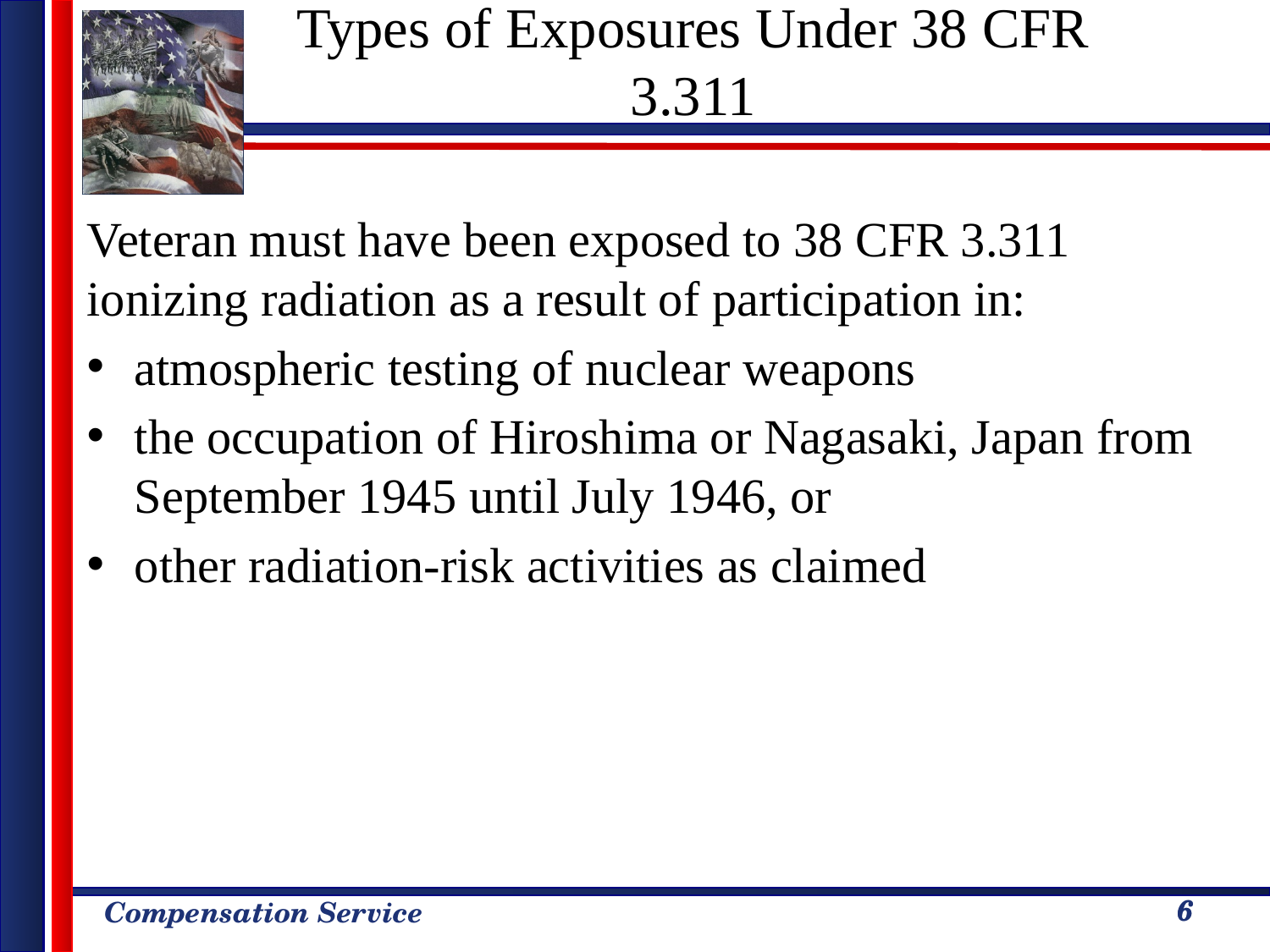

Types of Exposures Under 38 CFR 3.311
Veteran must have been exposed to 38 CFR 3.311 ionizing radiation as a result of participation in:
atmospheric testing of nuclear weapons
the occupation of Hiroshima or Nagasaki, Japan from September 1945 until July 1946, or
other radiation-risk activities as claimed
6
6